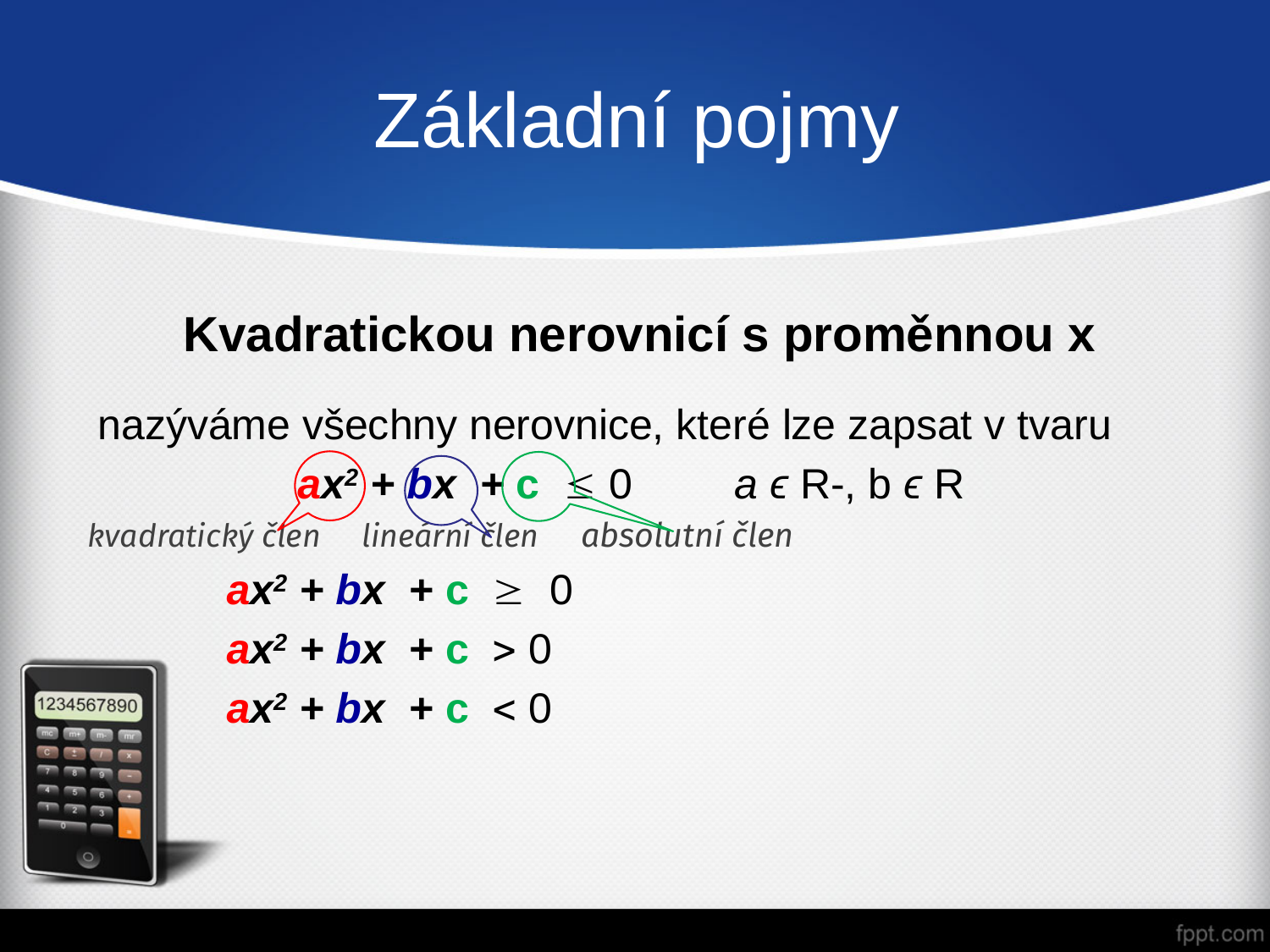

# Základní pojmy
Kvadratickou nerovnicí s proměnnou x

nazýváme všechny nerovnice, které lze zapsat v tvaru
	       ax2 + bx  + c  ≤ 0 	 a ϵ R-, b ϵ R
kvadratický člen     lineární člen     absolutní člen
	 ax2 + bx  + c  ≥  0
	 ax2 + bx  + c  > 0
	 ax2 + bx  + c  < 0